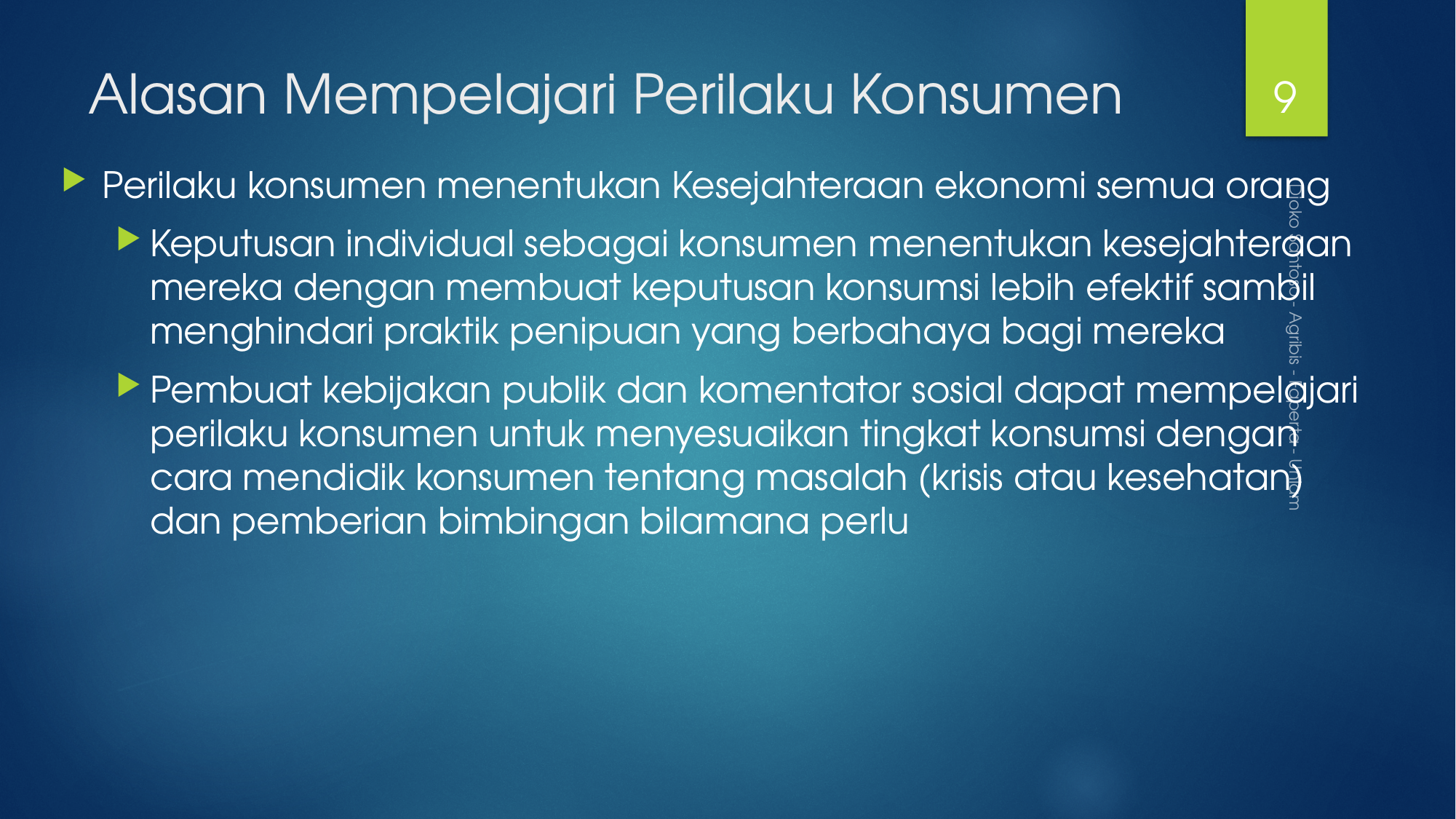

9
# Alasan Mempelajari Perilaku Konsumen
Perilaku konsumen menentukan Kesejahteraan ekonomi semua orang
Keputusan individual sebagai konsumen menentukan kesejahteraan mereka dengan membuat keputusan konsumsi lebih efektif sambil menghindari praktik penipuan yang berbahaya bagi mereka
Pembuat kebijakan publik dan komentator sosial dapat mempelajari perilaku konsumen untuk menyesuaikan tingkat konsumsi dengan cara mendidik konsumen tentang masalah (krisis atau kesehatan) dan pemberian bimbingan bilamana perlu
Djoko Santoso - Agribis - Faperta - Unlam